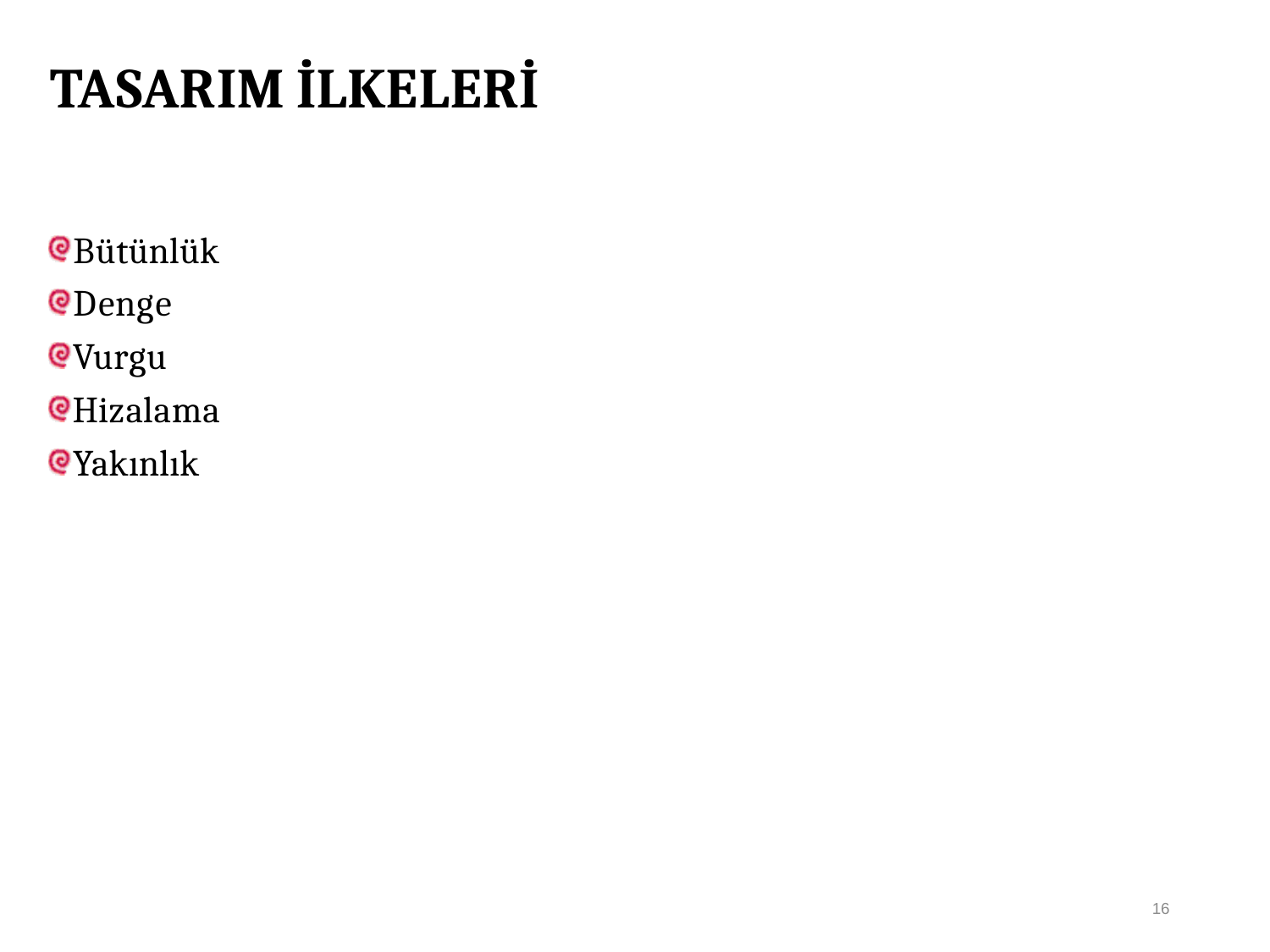

# TASARIM İLKELERİ
Bütünlük
Denge
Vurgu
Hizalama
Yakınlık
16